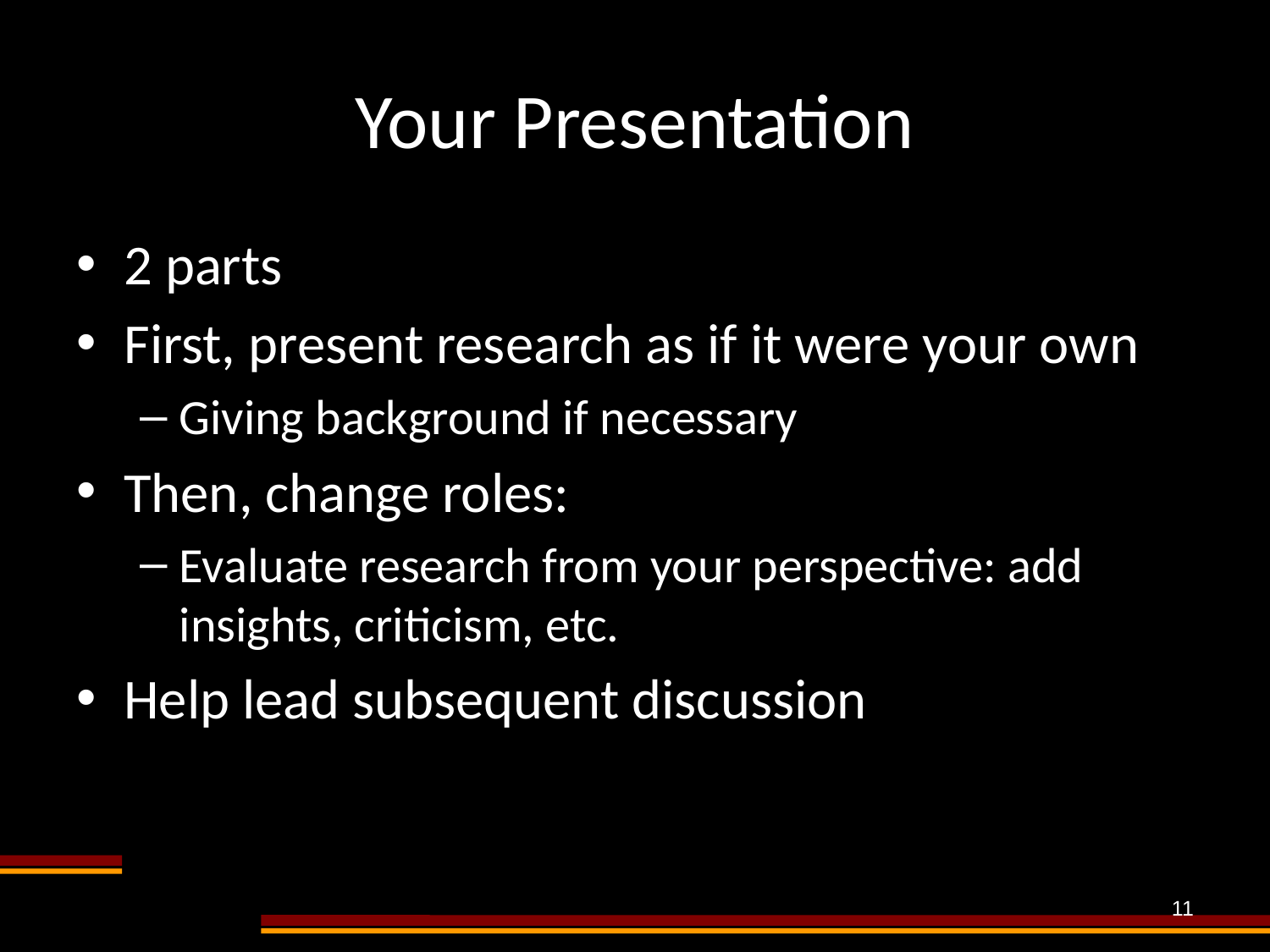

# Your Presentation
2 parts
First, present research as if it were your own
Giving background if necessary
Then, change roles:
Evaluate research from your perspective: add insights, criticism, etc.
Help lead subsequent discussion
11